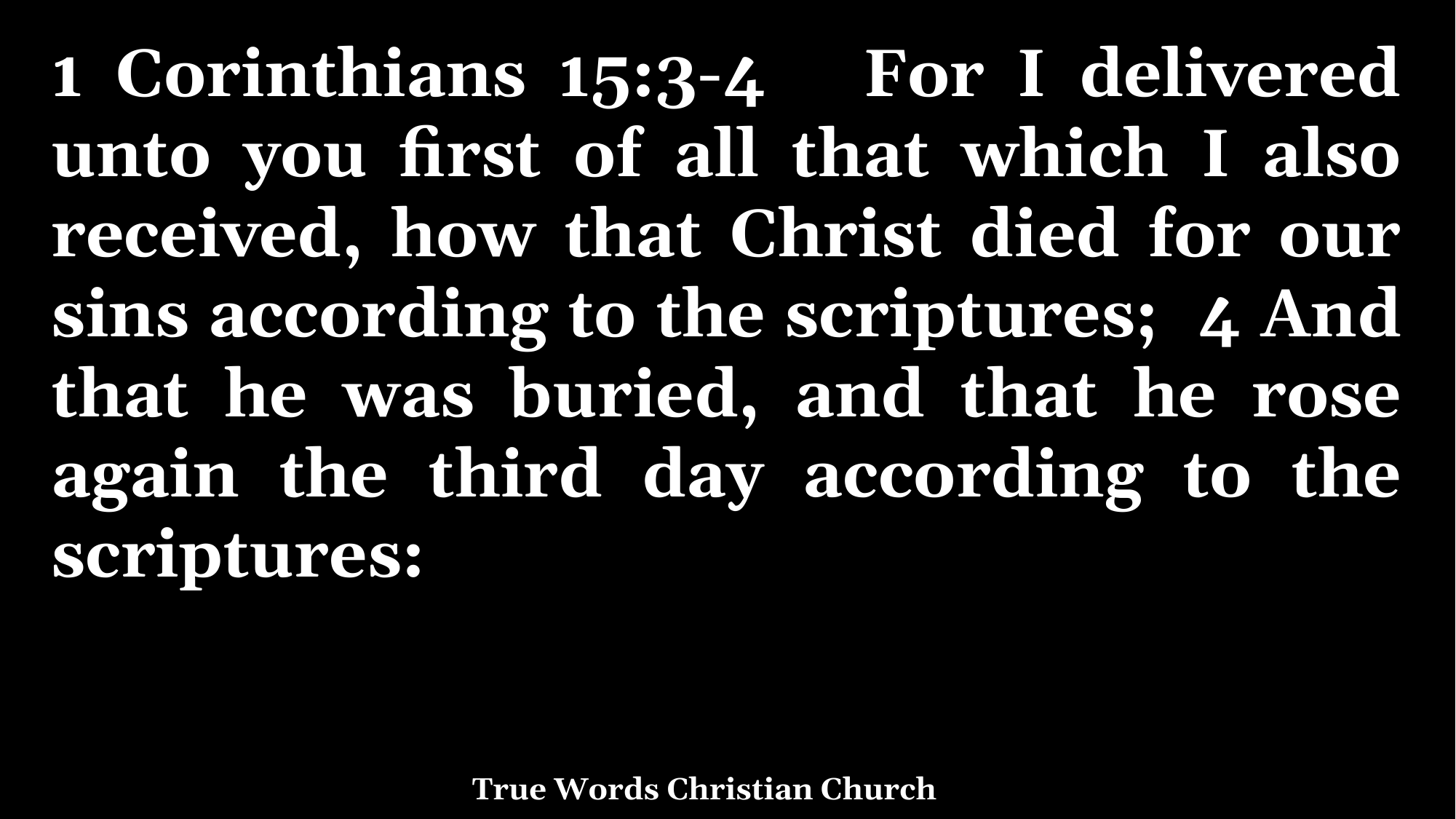

1 Corinthians 15:3-4   For I delivered unto you first of all that which I also received, how that Christ died for our sins according to the scriptures;  4 And that he was buried, and that he rose again the third day according to the scriptures:
True Words Christian Church